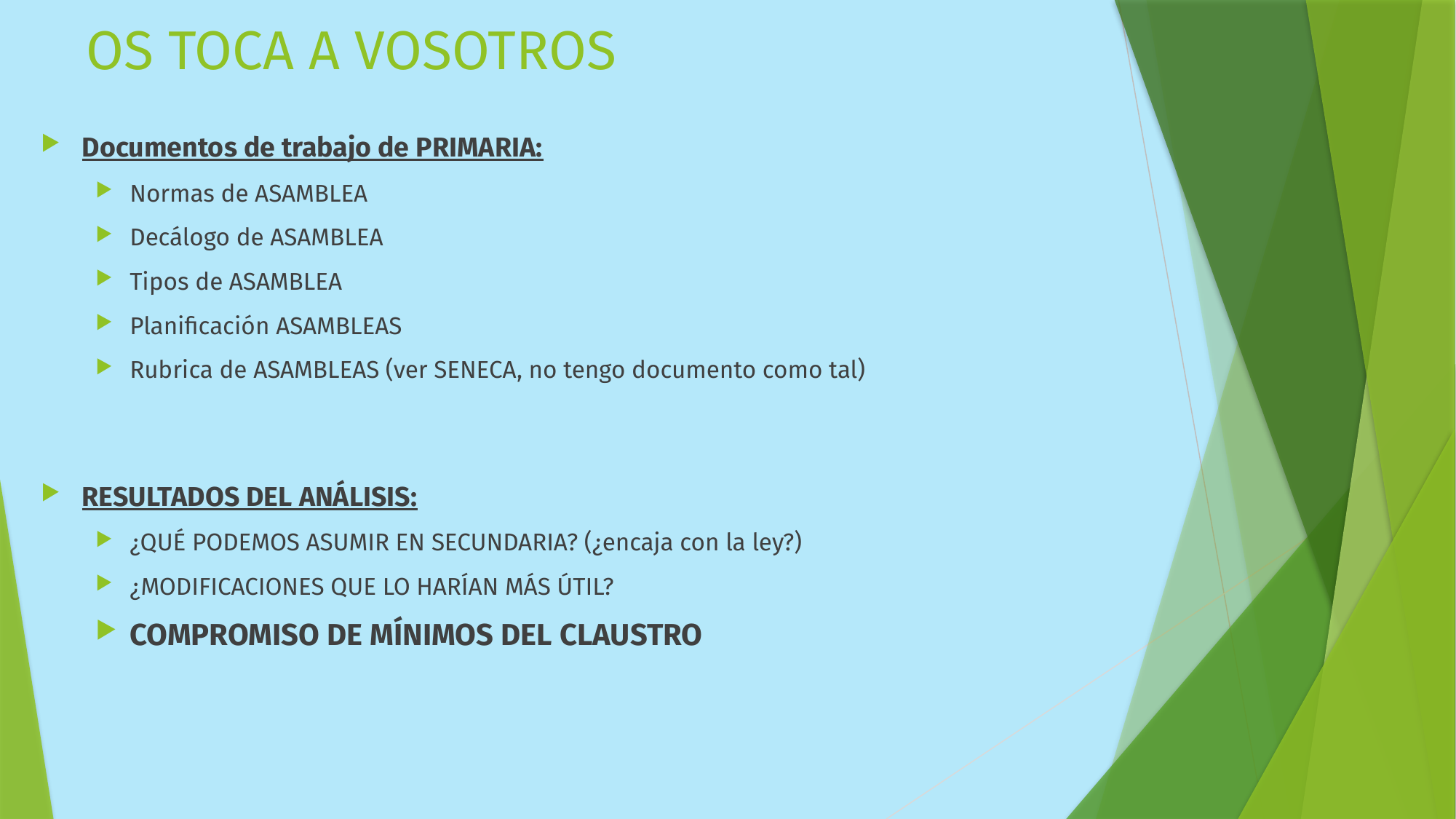

# OS TOCA A VOSOTROS
Documentos de trabajo de PRIMARIA:
Normas de ASAMBLEA
Decálogo de ASAMBLEA
Tipos de ASAMBLEA
Planificación ASAMBLEAS
Rubrica de ASAMBLEAS (ver SENECA, no tengo documento como tal)

RESULTADOS DEL ANÁLISIS:
¿QUÉ PODEMOS ASUMIR EN SECUNDARIA? (¿encaja con la ley?)
¿MODIFICACIONES QUE LO HARÍAN MÁS ÚTIL?
COMPROMISO DE MÍNIMOS DEL CLAUSTRO